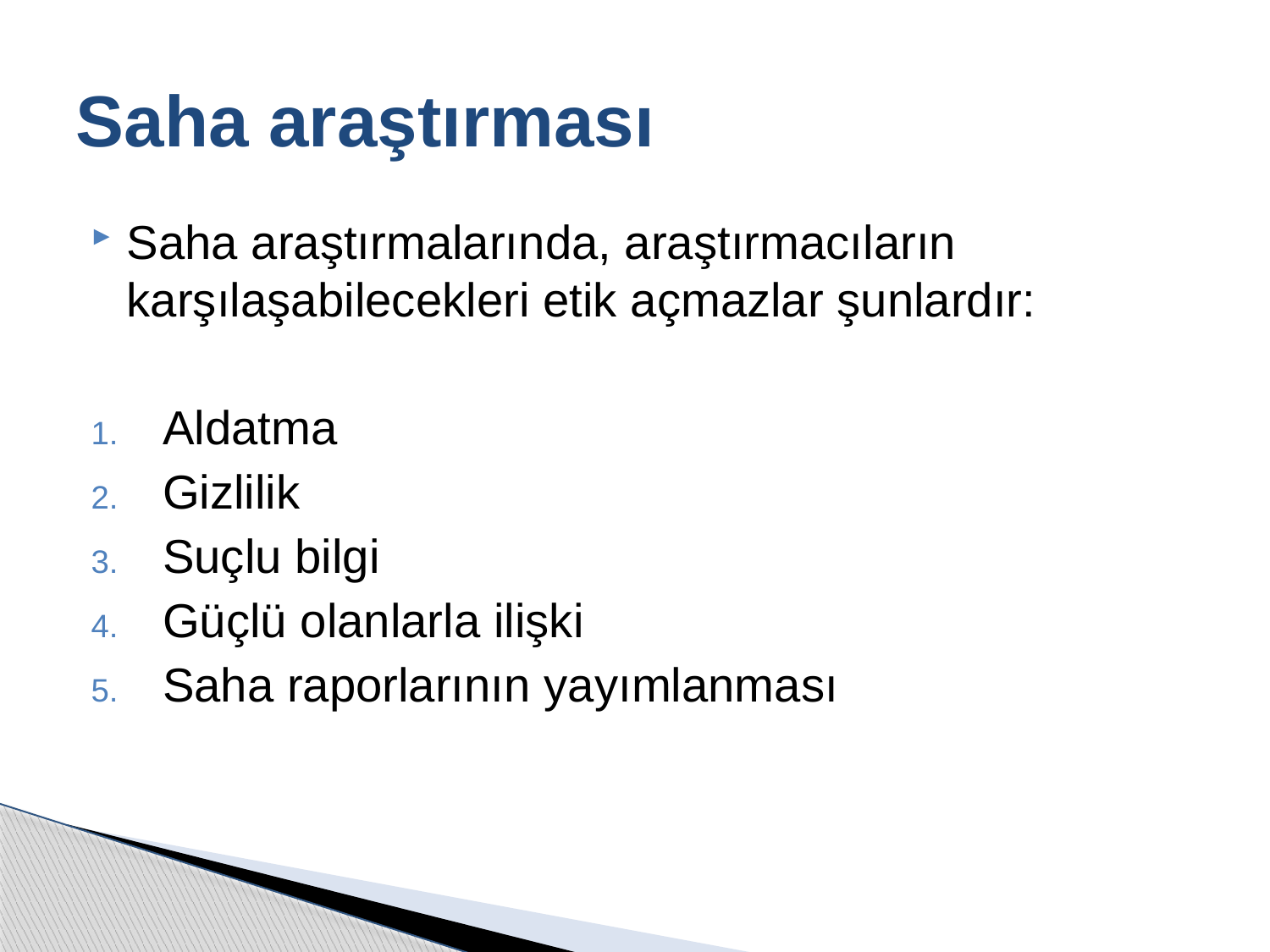

# Saha araştırması
Saha araştırmalarında, araştırmacıların karşılaşabilecekleri etik açmazlar şunlardır:

Aldatma
Gizlilik
Suçlu bilgi
Güçlü olanlarla ilişki
Saha raporlarının yayımlanması